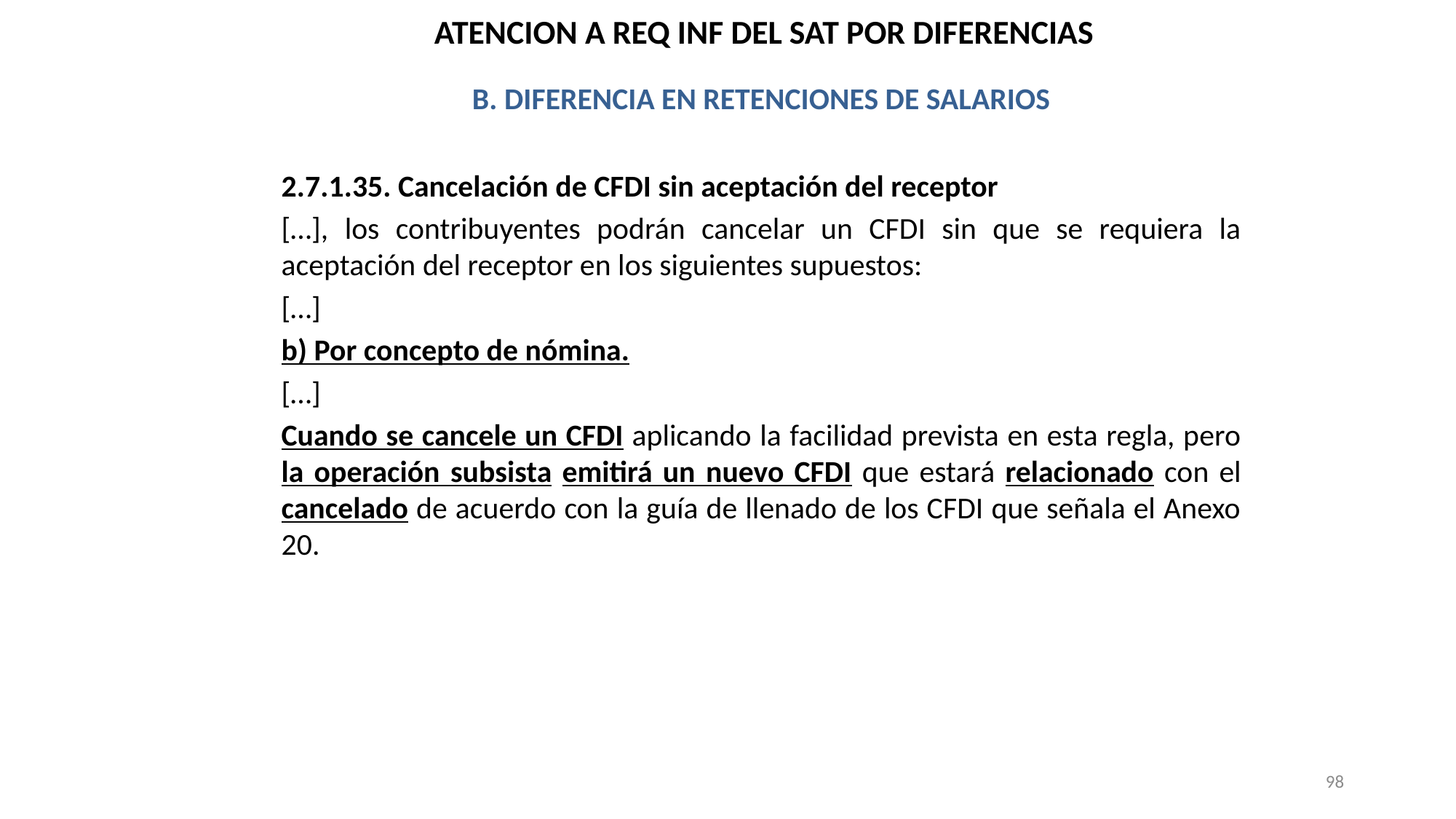

ATENCION A REQ INF DEL SAT POR DIFERENCIAS
B. DIFERENCIA EN RETENCIONES DE SALARIOS

2.7.1.35. Cancelación de CFDI sin aceptación del receptor
[…], los contribuyentes podrán cancelar un CFDI sin que se requiera la aceptación del receptor en los siguientes supuestos:
[…]
b) Por concepto de nómina.
[…]
Cuando se cancele un CFDI aplicando la facilidad prevista en esta regla, pero la operación subsista emitirá un nuevo CFDI que estará relacionado con el cancelado de acuerdo con la guía de llenado de los CFDI que señala el Anexo 20.

98